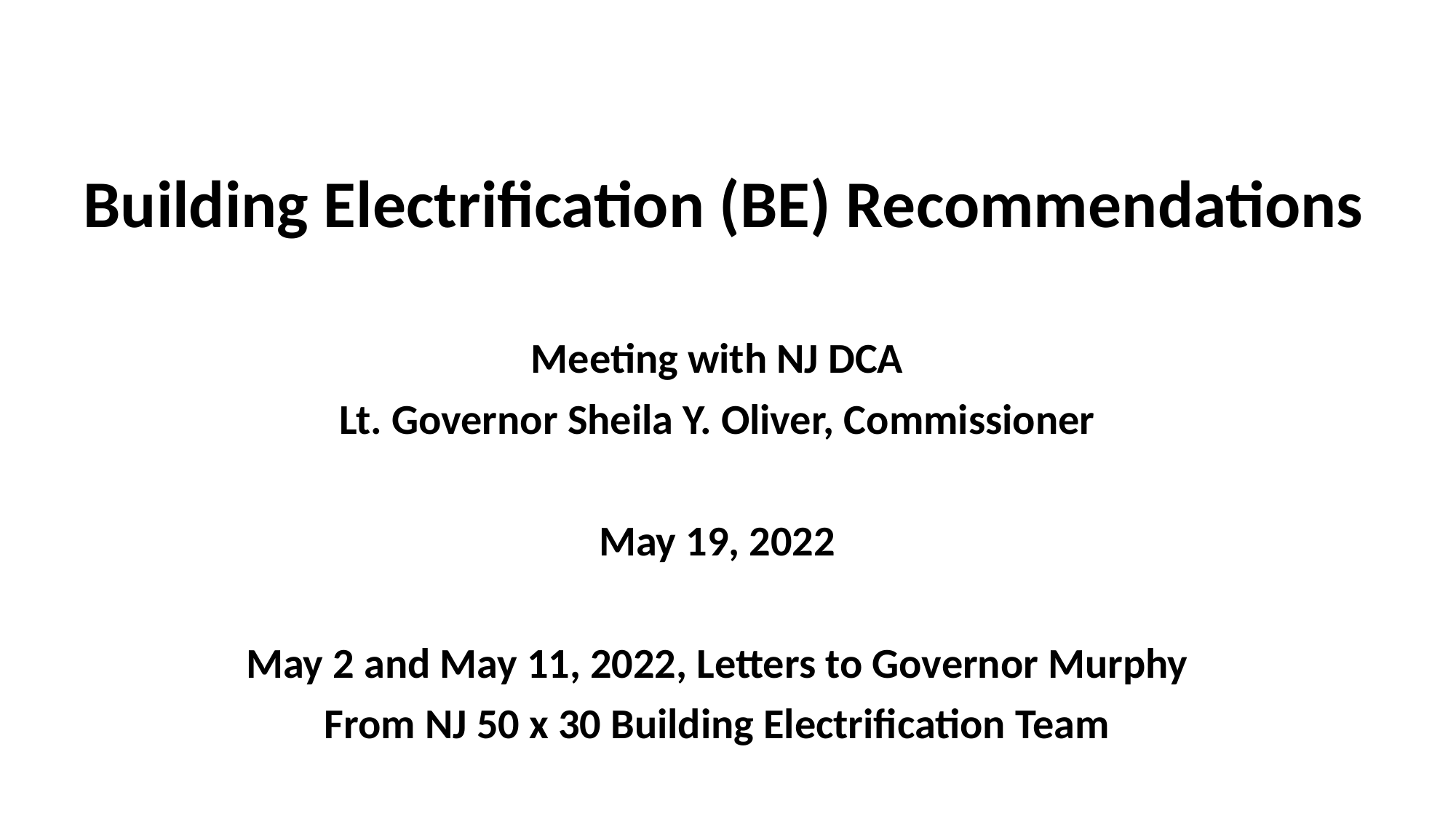

# Building Electrification (BE) Recommendations
Meeting with NJ DCA
Lt. Governor Sheila Y. Oliver, Commissioner

May 19, 2022

May 2 and May 11, 2022, Letters to Governor Murphy
From NJ 50 x 30 Building Electrification Team